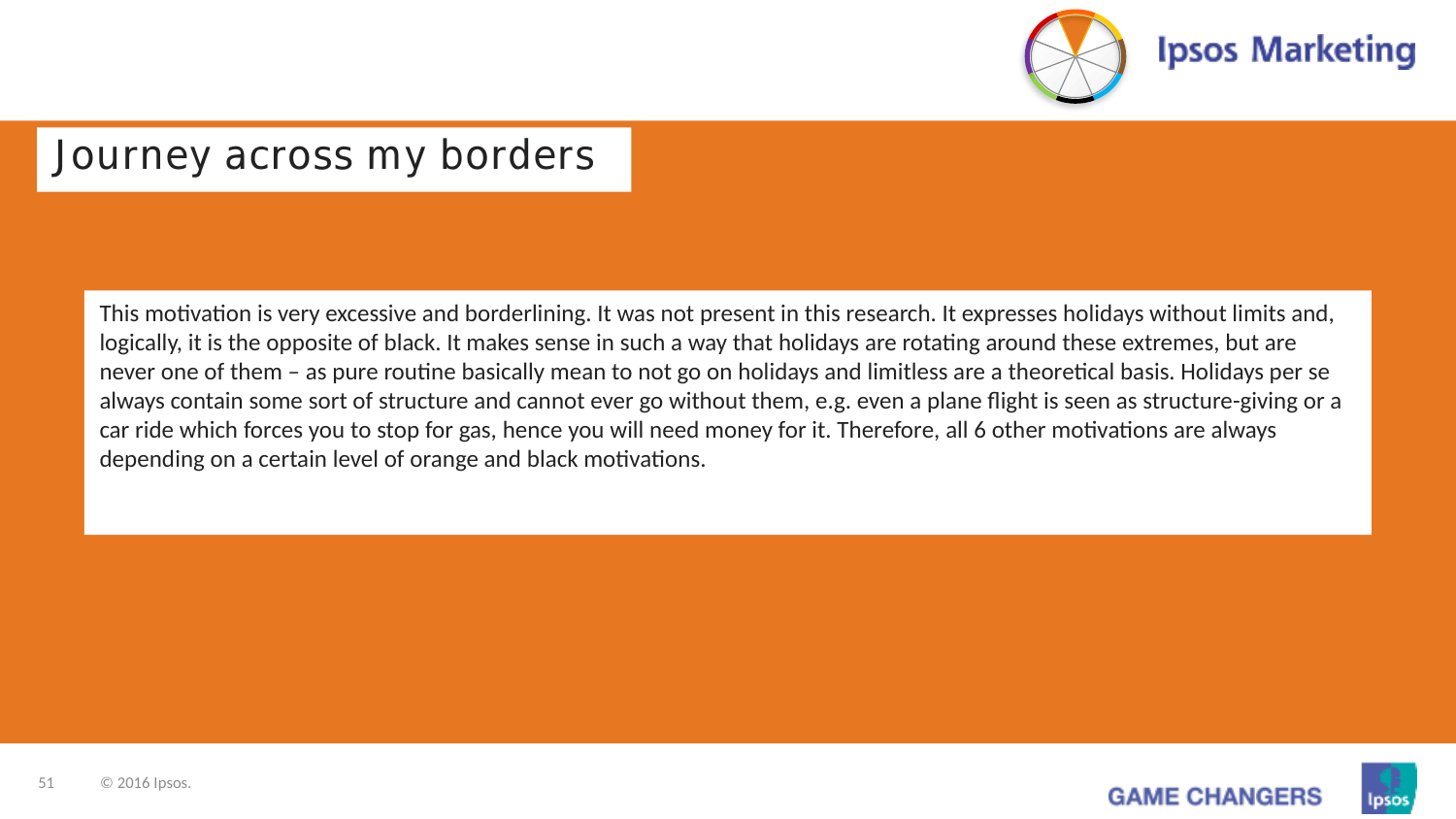

Journey across my borders
This motivation is very excessive and borderlining. It was not present in this research. It expresses holidays without limits and, logically, it is the opposite of black. It makes sense in such a way that holidays are rotating around these extremes, but are never one of them – as pure routine basically mean to not go on holidays and limitless are a theoretical basis. Holidays per se always contain some sort of structure and cannot ever go without them, e.g. even a plane flight is seen as structure-giving or a car ride which forces you to stop for gas, hence you will need money for it. Therefore, all 6 other motivations are always depending on a certain level of orange and black motivations.